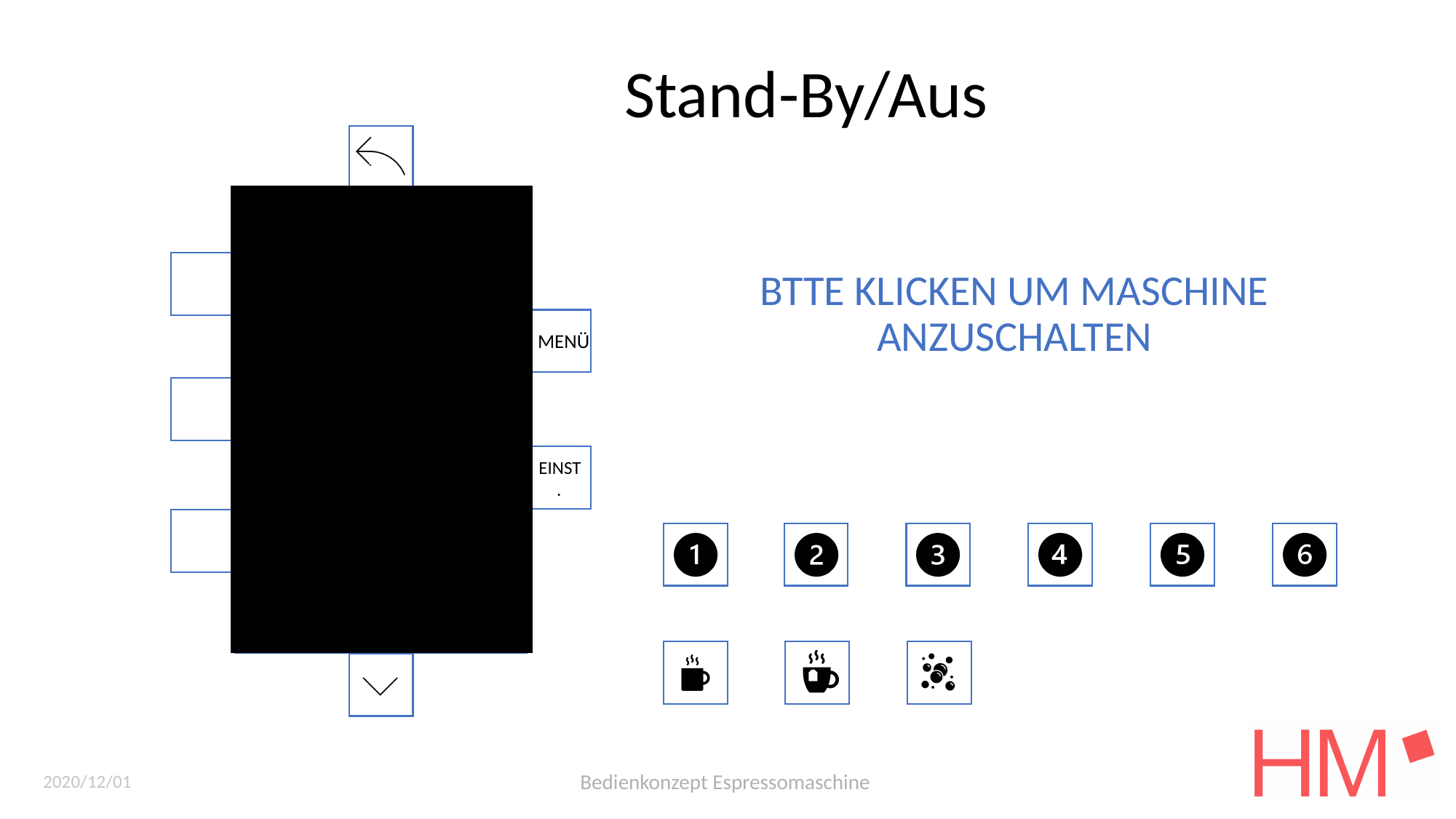

# Stand-By/Aus
a

a
BTTE KLICKEN UM MASCHINE ANZUSCHALTEN
a
a
a
a
a
2020/12/01
Bedienkonzept Espressomaschine